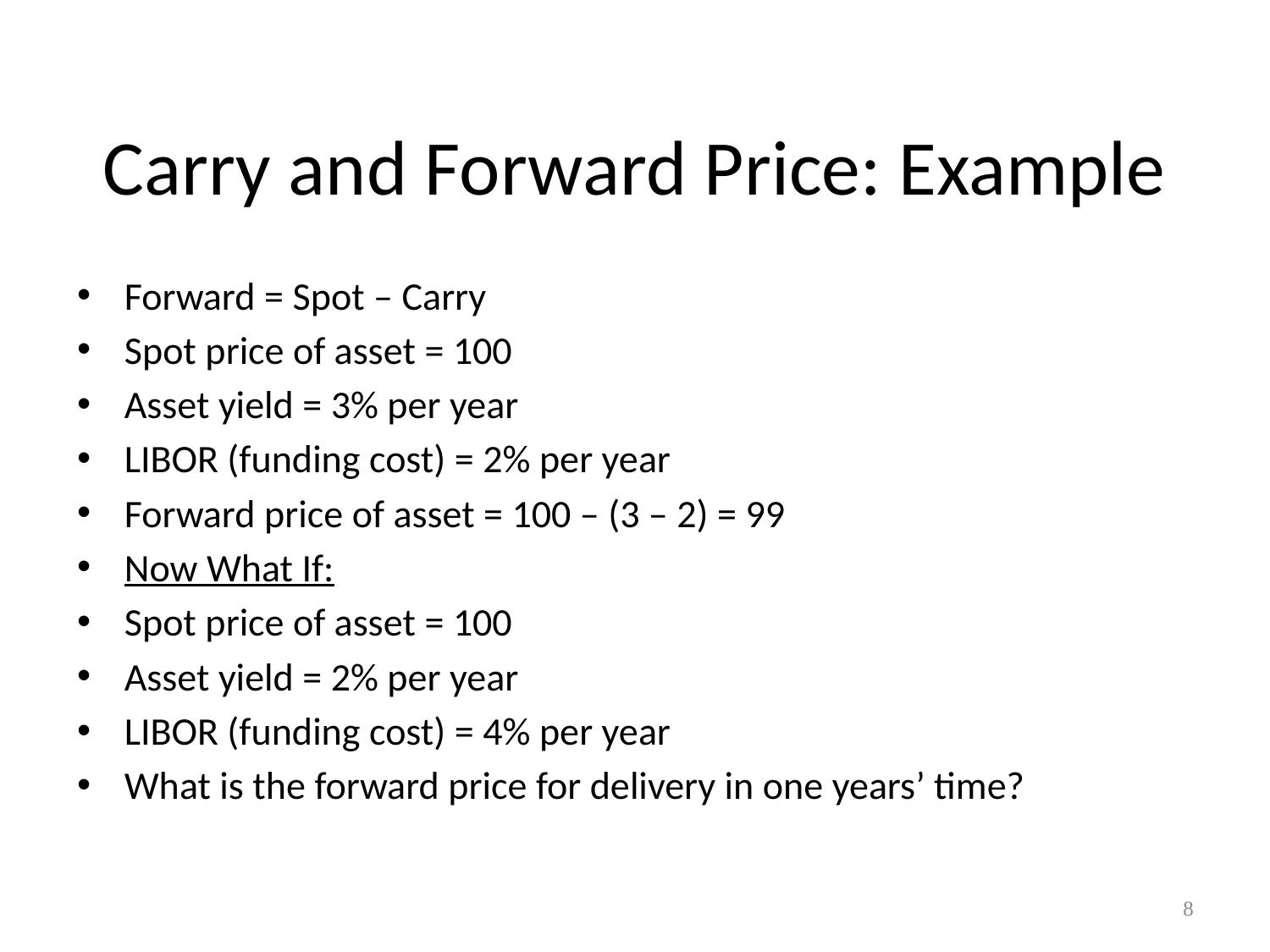

# Carry and Forward Price: Example
Forward = Spot – Carry
Spot price of asset = 100
Asset yield = 3% per year
LIBOR (funding cost) = 2% per year
Forward price of asset = 100 – (3 – 2) = 99
Now What If:
Spot price of asset = 100
Asset yield = 2% per year
LIBOR (funding cost) = 4% per year
What is the forward price for delivery in one years’ time?
8